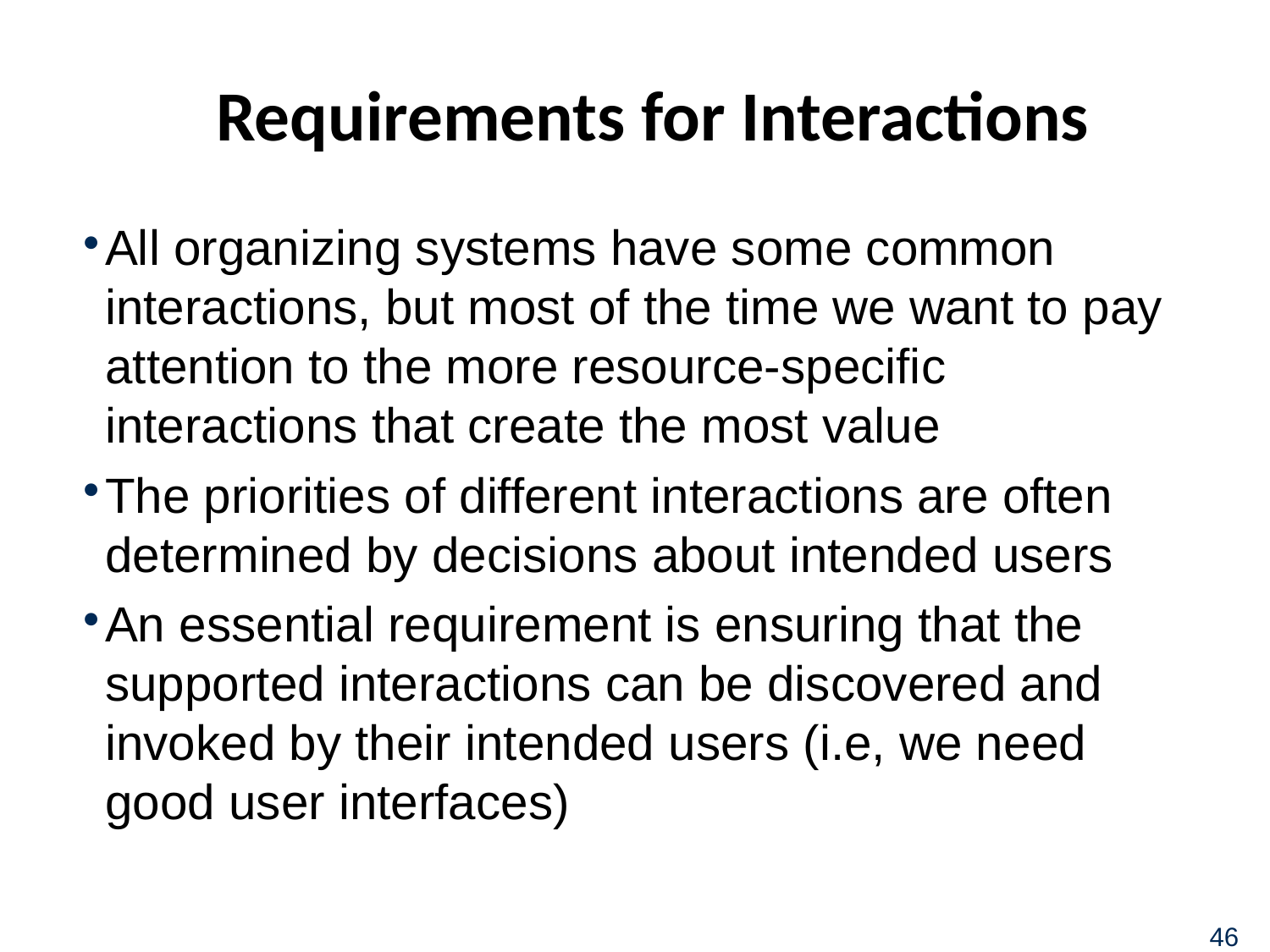

# Requirements for Interactions
All organizing systems have some common interactions, but most of the time we want to pay attention to the more resource-specific interactions that create the most value
The priorities of different interactions are often determined by decisions about intended users
An essential requirement is ensuring that the supported interactions can be discovered and invoked by their intended users (i.e, we need good user interfaces)
46